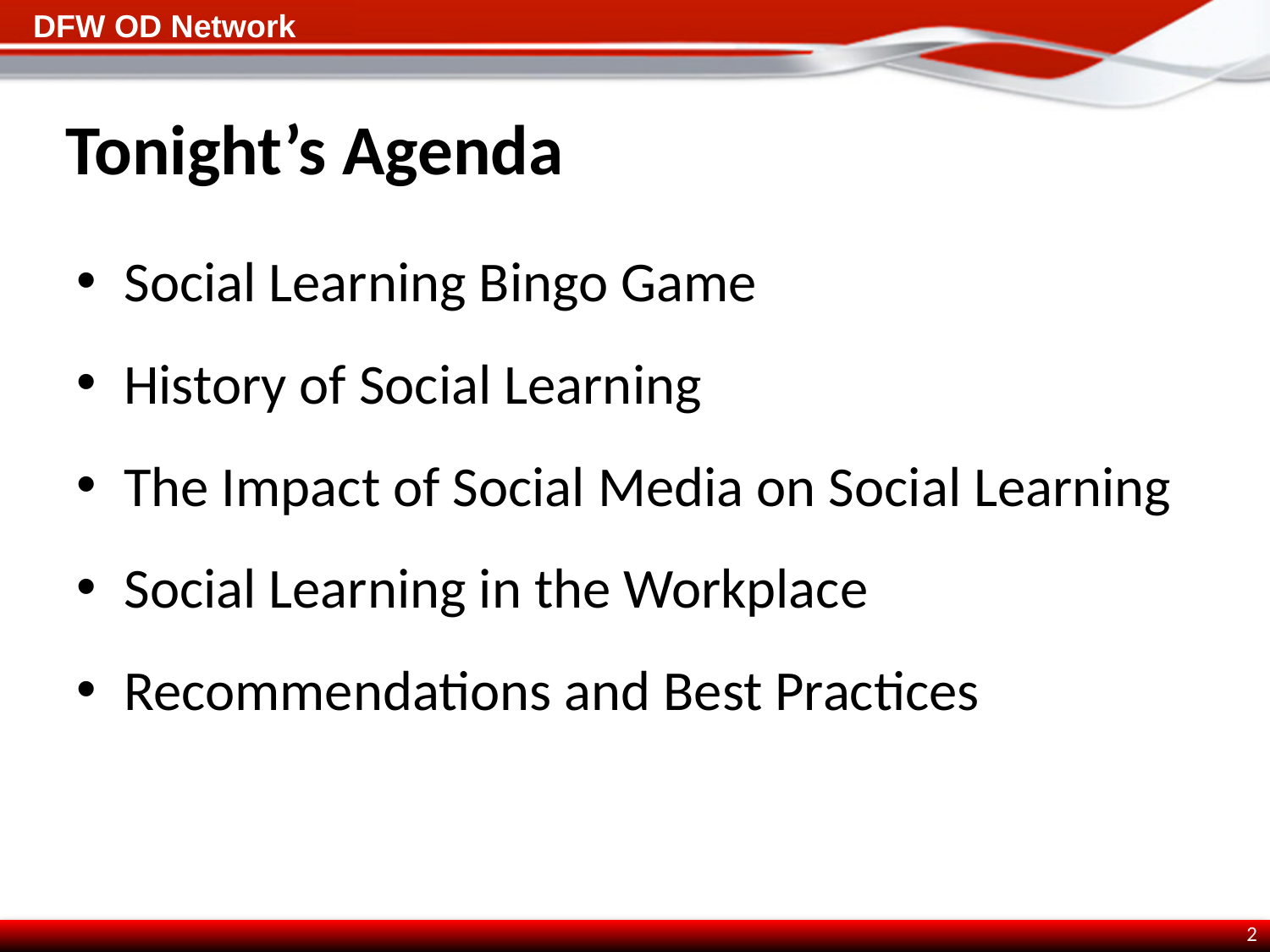

# Tonight’s Agenda
Social Learning Bingo Game
History of Social Learning
The Impact of Social Media on Social Learning
Social Learning in the Workplace
Recommendations and Best Practices

2